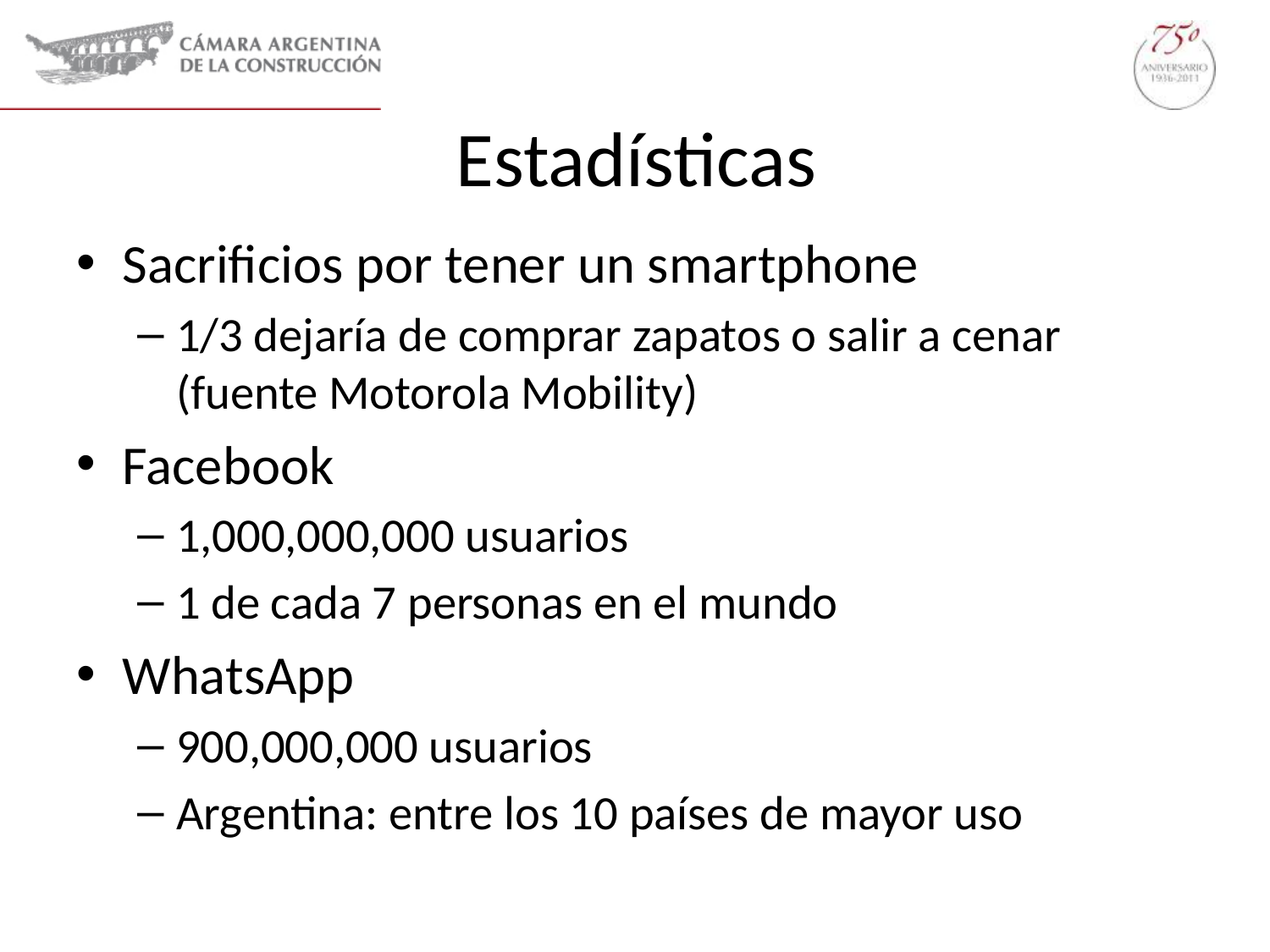

# Estadísticas
Sacrificios por tener un smartphone
1/3 dejaría de comprar zapatos o salir a cenar (fuente Motorola Mobility)
Facebook
1,000,000,000 usuarios
1 de cada 7 personas en el mundo
WhatsApp
900,000,000 usuarios
Argentina: entre los 10 países de mayor uso